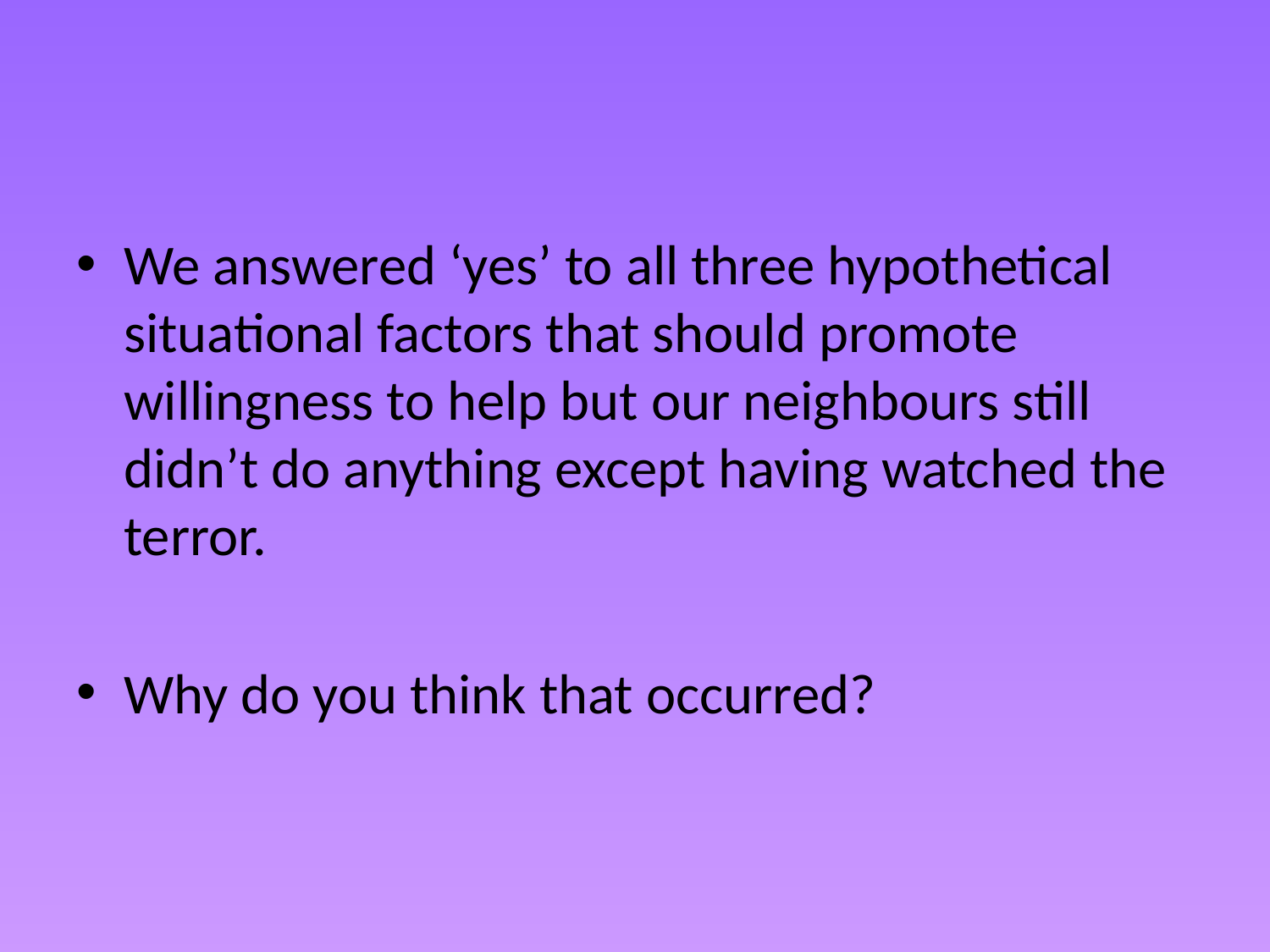

#
We answered ‘yes’ to all three hypothetical situational factors that should promote willingness to help but our neighbours still didn’t do anything except having watched the terror.

Why do you think that occurred?